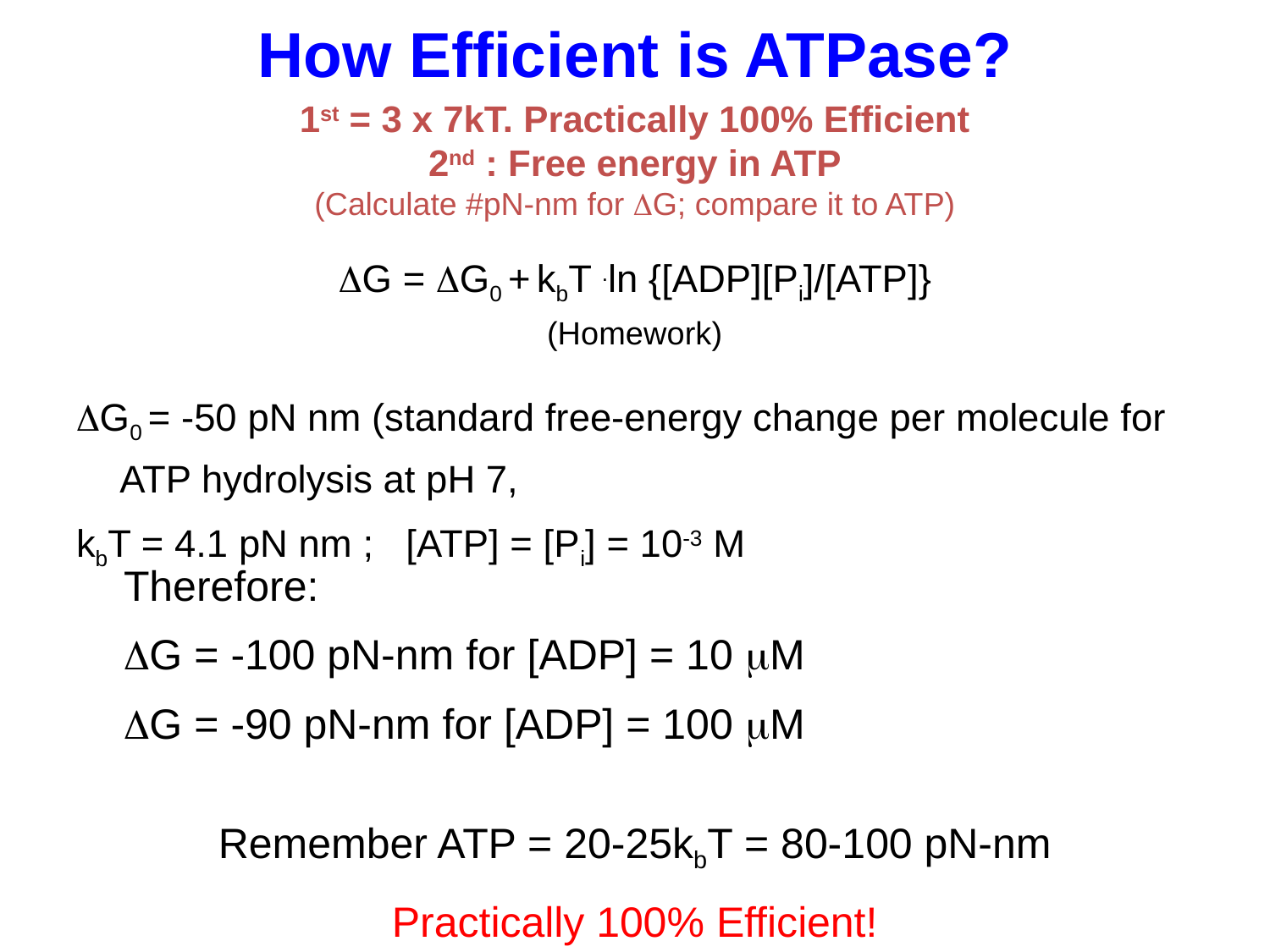

How Efficient is ATPase?
# 1st = 3 x 7kT. Practically 100% Efficient 2nd : Free energy in ATP (Calculate #pN-nm for ΔG; compare it to ATP)
ΔG = ΔG0 + kbT .ln {[ADP][Pi]/[ATP]}
(Homework)

ΔG0 = -50 pN nm (standard free-energy change per molecule for ATP hydrolysis at pH 7,
kbT = 4.1 pN nm ;   [ATP] = [Pi] = 10-3 M

Therefore:
ΔG = -100 pN-nm for [ADP] = 10 μM
ΔG = -90 pN-nm for [ADP] = 100 μM

Remember ATP = 20-25kbT = 80-100 pN-nm

Practically 100% Efficient!